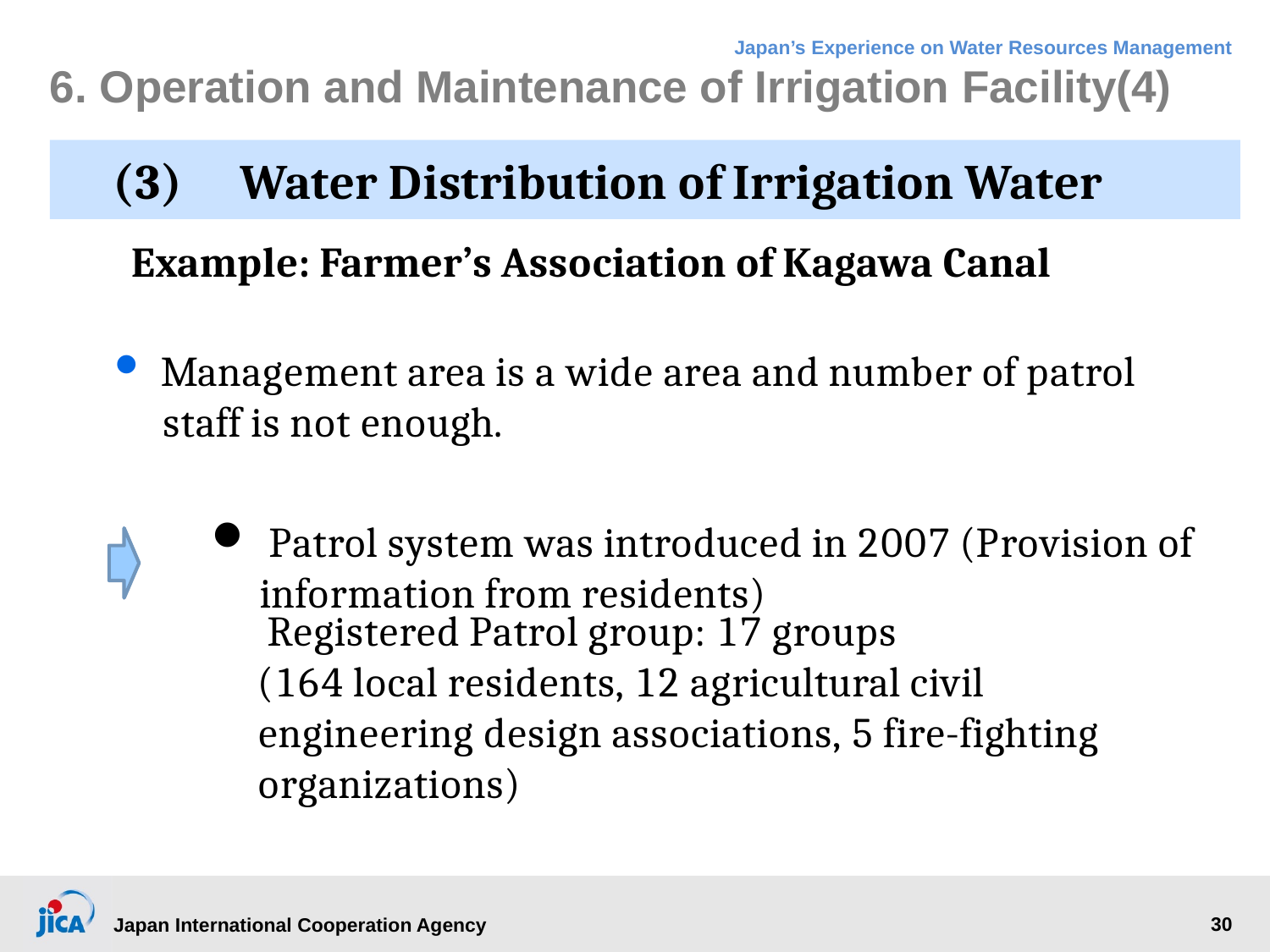

# 6. Operation and Maintenance of Irrigation Facility(4)
(3)	Water Distribution of Irrigation Water
Example: Farmer’s Association of Kagawa Canal
Management area is a wide area and number of patrol staff is not enough.
 Patrol system was introduced in 2007 (Provision of information from residents)

 Registered Patrol group: 17 groups
(164 local residents, 12 agricultural civil engineering design associations, 5 fire-fighting organizations)